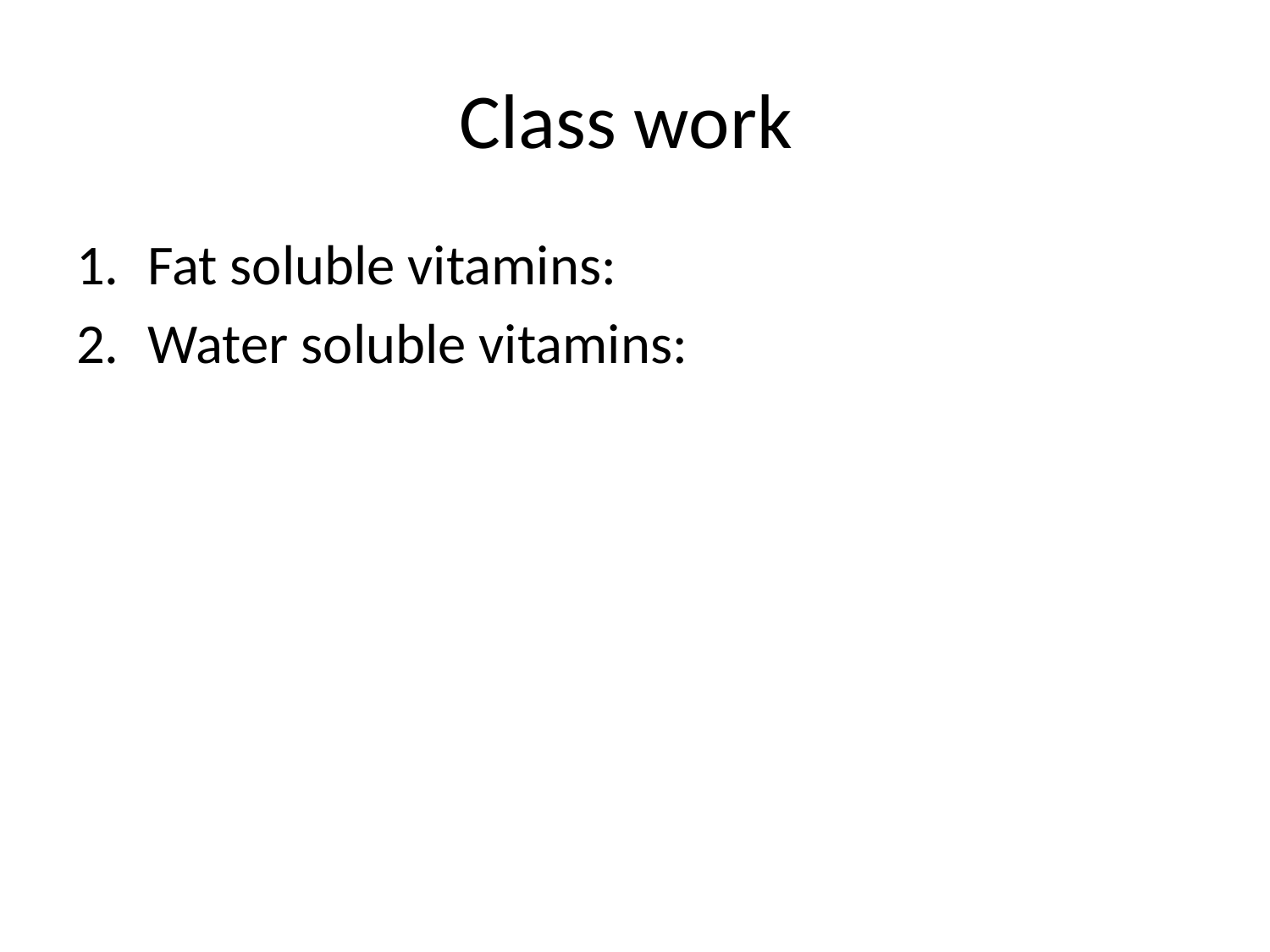

# Class work
Fat soluble vitamins:
Water soluble vitamins: